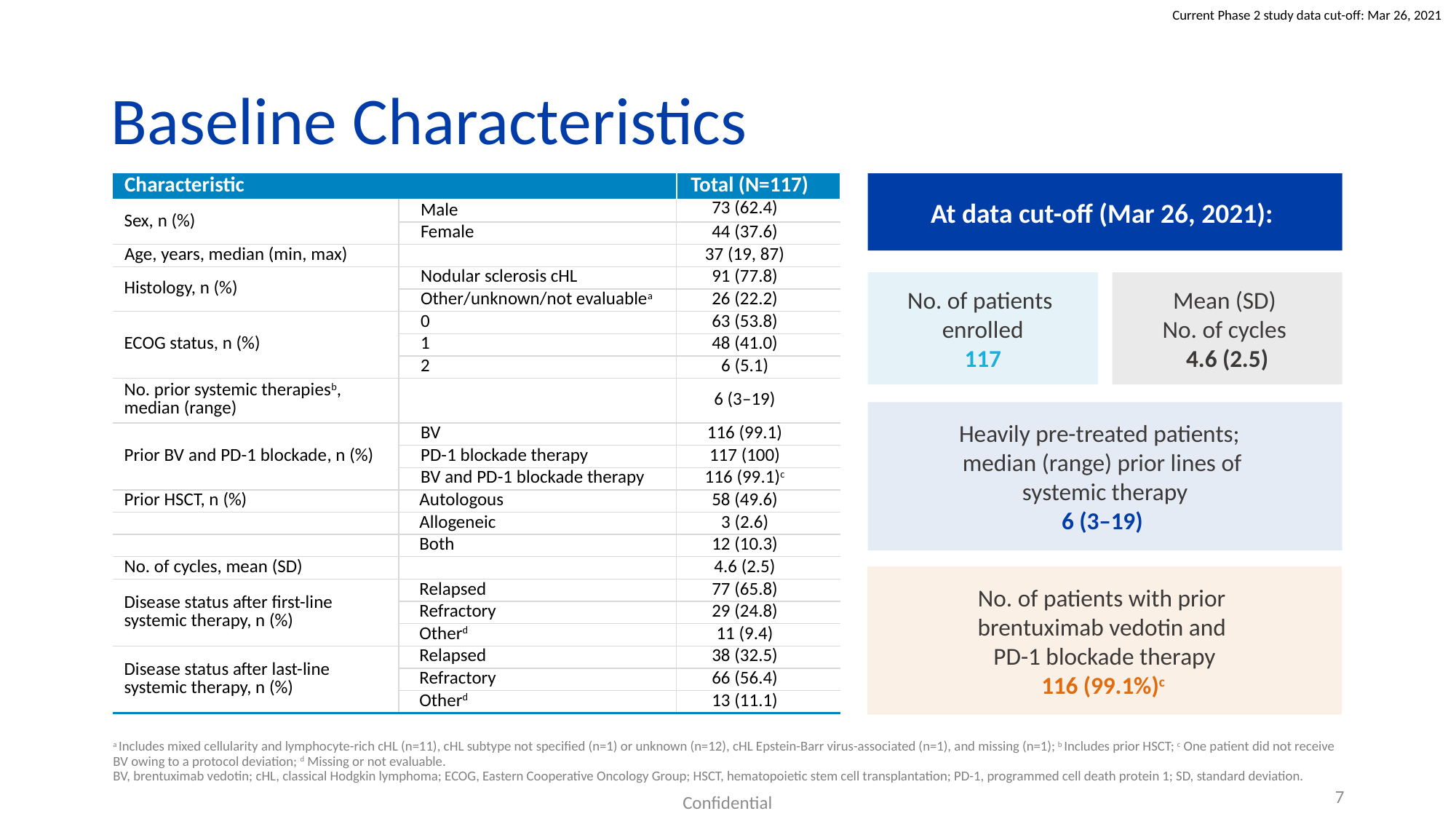

# Baseline Characteristics
| Characteristic |  | Total (N=117) |
| --- | --- | --- |
| Sex, n (%) | Male | 73 (62.4) |
|  | Female | 44 (37.6) |
| Age, years, median (min, max) |  | 37 (19, 87) |
| Histology, n (%) | Nodular sclerosis cHL | 91 (77.8) |
|  | Other/unknown/not evaluablea | 26 (22.2) |
| ECOG status, n (%) | 0 | 63 (53.8) |
|  | 1 | 48 (41.0) |
|  | 2 | 6 (5.1) |
| No. prior systemic therapiesb, median (range) |  | 6 (3–19) |
| Prior BV and PD-1 blockade, n (%) | BV | 116 (99.1) |
|  | PD-1 blockade therapy | 117 (100) |
|  | BV and PD-1 blockade therapy | 116 (99.1)c |
| Prior HSCT, n (%) | Autologous | 58 (49.6) |
|  | Allogeneic | 3 (2.6) |
|  | Both | 12 (10.3) |
| No. of cycles, mean (SD) |  | 4.6 (2.5) |
| Disease status after first-line systemic therapy, n (%) | Relapsed | 77 (65.8) |
|  | Refractory | 29 (24.8) |
|  | Otherd | 11 (9.4) |
| Disease status after last-line systemic therapy, n (%) | Relapsed | 38 (32.5) |
|  | Refractory | 66 (56.4) |
|  | Otherd | 13 (11.1) |
At data cut-off (Mar 26, 2021):
No. of patients
enrolled
117
Mean (SD)
No. of cycles
4.6 (2.5)
Heavily pre-treated patients;
median (range) prior lines of
systemic therapy
6 (3–19)
No. of patients with prior
brentuximab vedotin and
PD-1 blockade therapy
116 (99.1%)c
a Includes mixed cellularity and lymphocyte-rich cHL (n=11), cHL subtype not specified (n=1) or unknown (n=12), cHL Epstein-Barr virus-associated (n=1), and missing (n=1); b Includes prior HSCT; c One patient did not receive BV owing to a protocol deviation; d Missing or not evaluable.
BV, brentuximab vedotin; cHL, classical Hodgkin lymphoma; ECOG, Eastern Cooperative Oncology Group; HSCT, hematopoietic stem cell transplantation; PD-1, programmed cell death protein 1; SD, standard deviation.
7